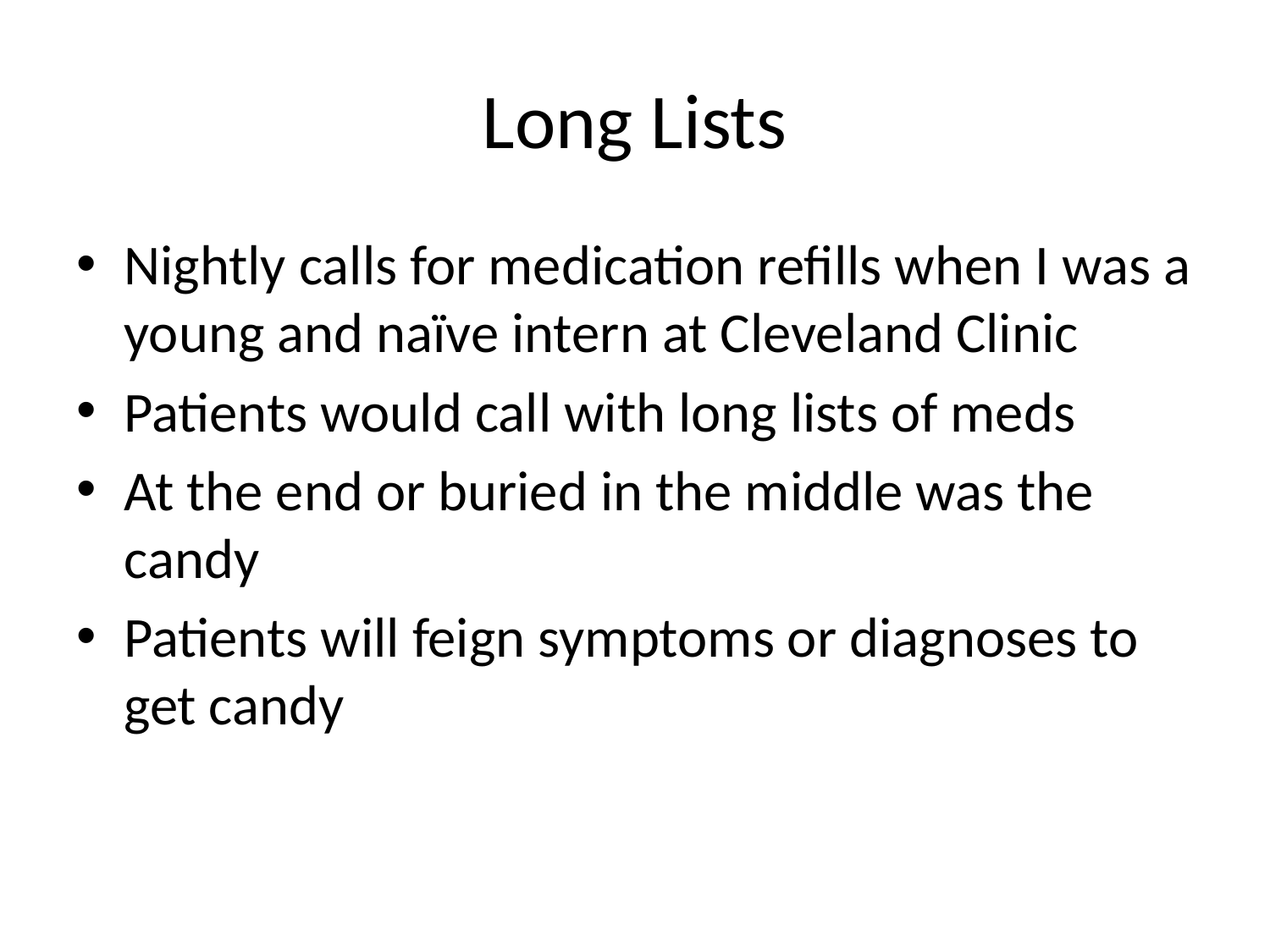

# Long Lists
Nightly calls for medication refills when I was a young and naïve intern at Cleveland Clinic
Patients would call with long lists of meds
At the end or buried in the middle was the candy
Patients will feign symptoms or diagnoses to get candy